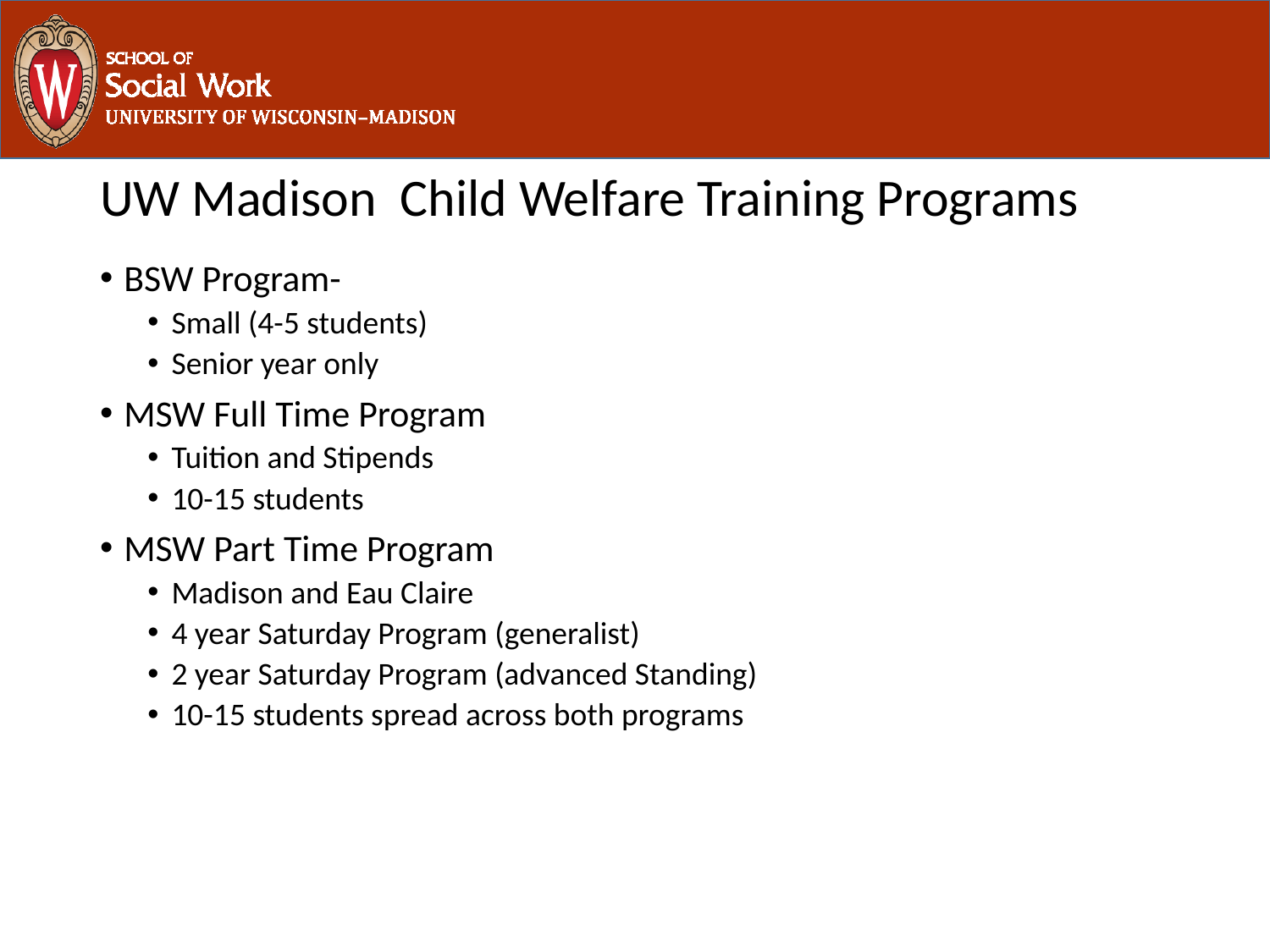

# UW Madison  Child Welfare Training Programs
BSW Program-
Small (4-5 students)
Senior year only
MSW Full Time Program
Tuition and Stipends
10-15 students
MSW Part Time Program
Madison and Eau Claire
4 year Saturday Program (generalist)
2 year Saturday Program (advanced Standing)
10-15 students spread across both programs